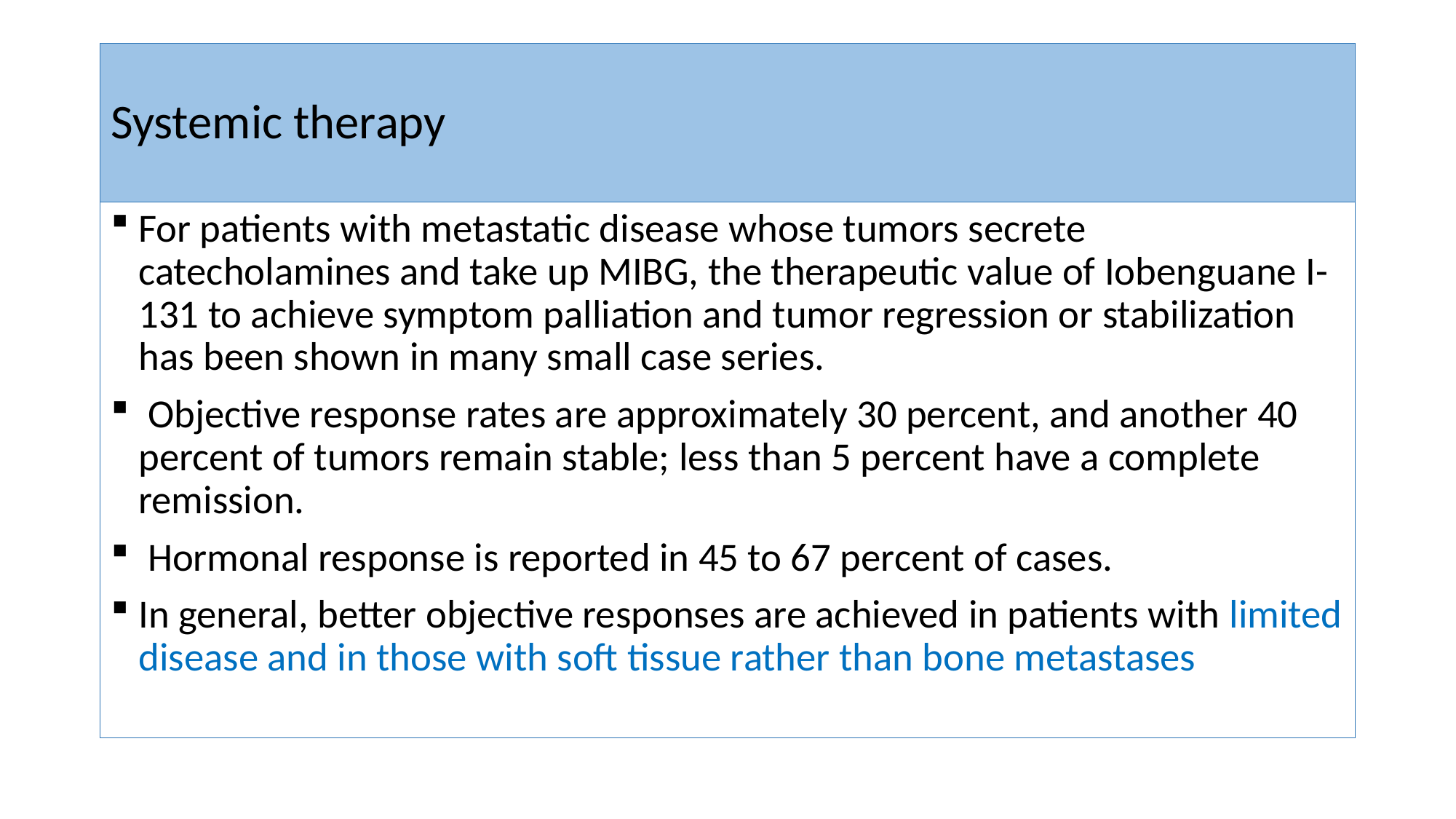

# Systemic therapy
For patients with metastatic disease whose tumors secrete catecholamines and take up MIBG, the therapeutic value of Iobenguane I-131 to achieve symptom palliation and tumor regression or stabilization has been shown in many small case series.
 Objective response rates are approximately 30 percent, and another 40 percent of tumors remain stable; less than 5 percent have a complete remission.
 Hormonal response is reported in 45 to 67 percent of cases.
In general, better objective responses are achieved in patients with limited disease and in those with soft tissue rather than bone metastases